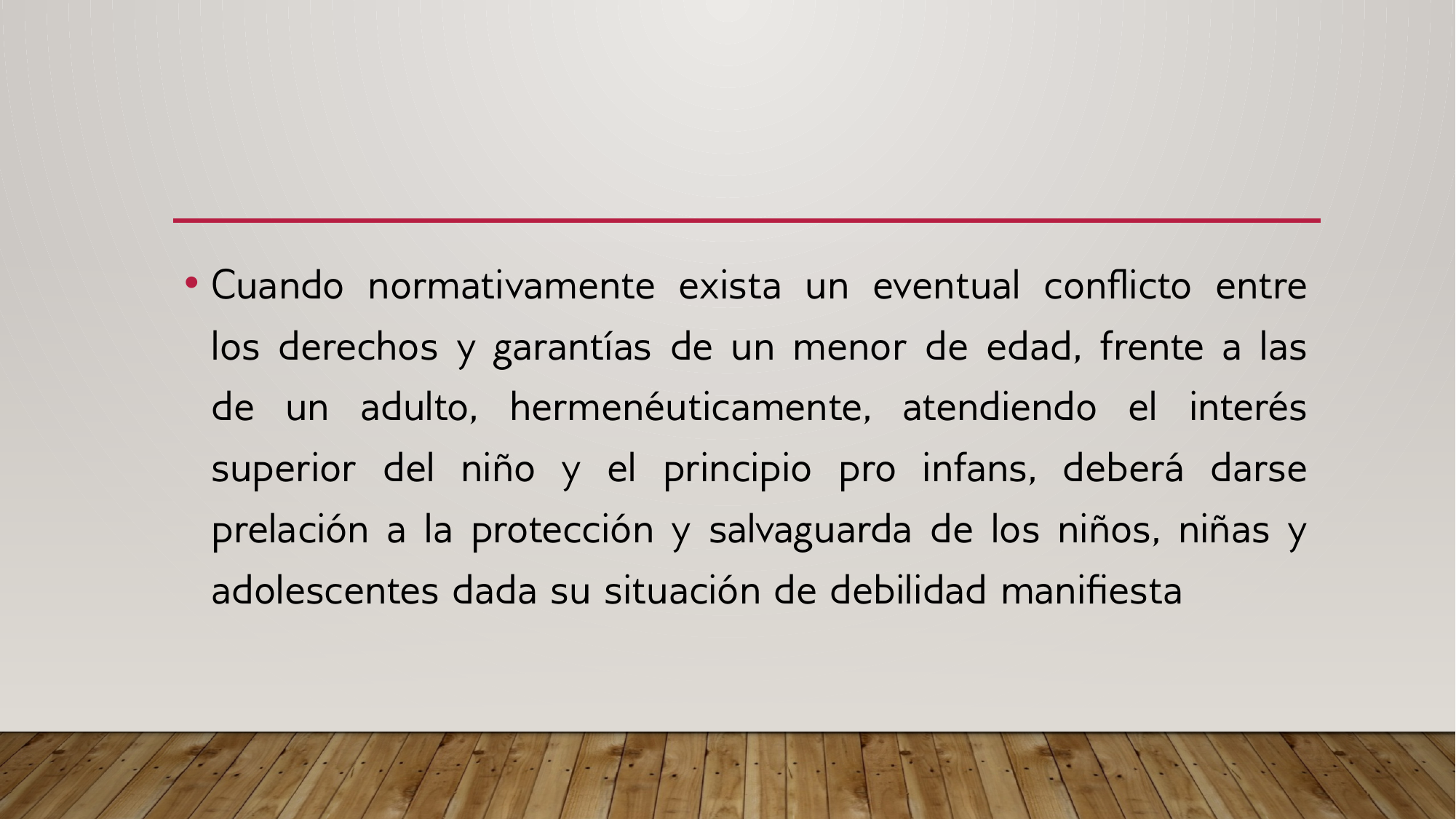

#
Cuando normativamente exista un eventual conflicto entre los derechos y garantías de un menor de edad, frente a las de un adulto, hermenéuticamente, atendiendo el interés superior del niño y el principio pro infans, deberá darse prelación a la protección y salvaguarda de los niños, niñas y adolescentes dada su situación de debilidad manifiesta